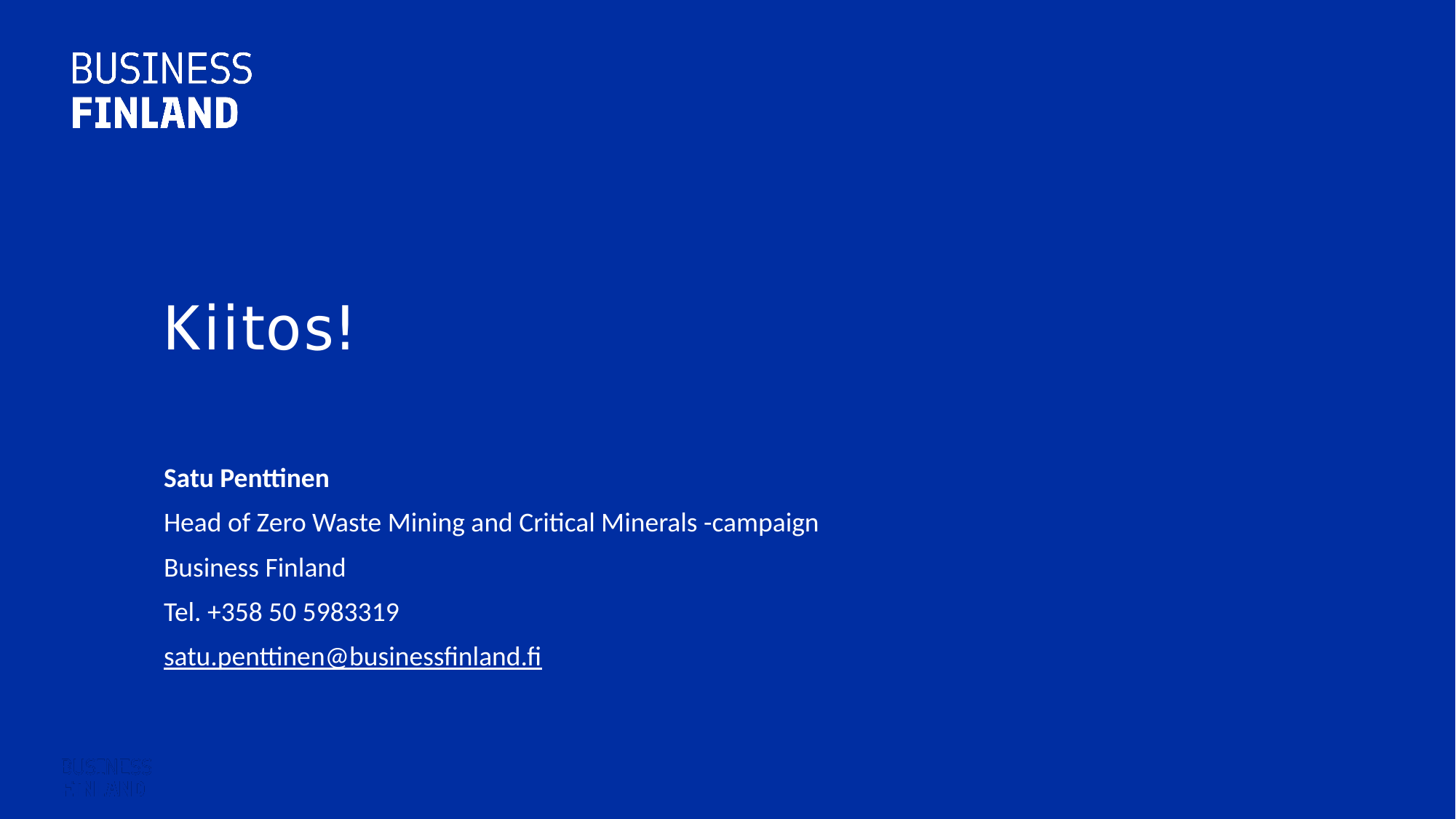

# Kiitos!
Satu Penttinen
Head of Zero Waste Mining and Critical Minerals -campaign
Business Finland
Tel. +358 50 5983319
satu.penttinen@businessfinland.fi